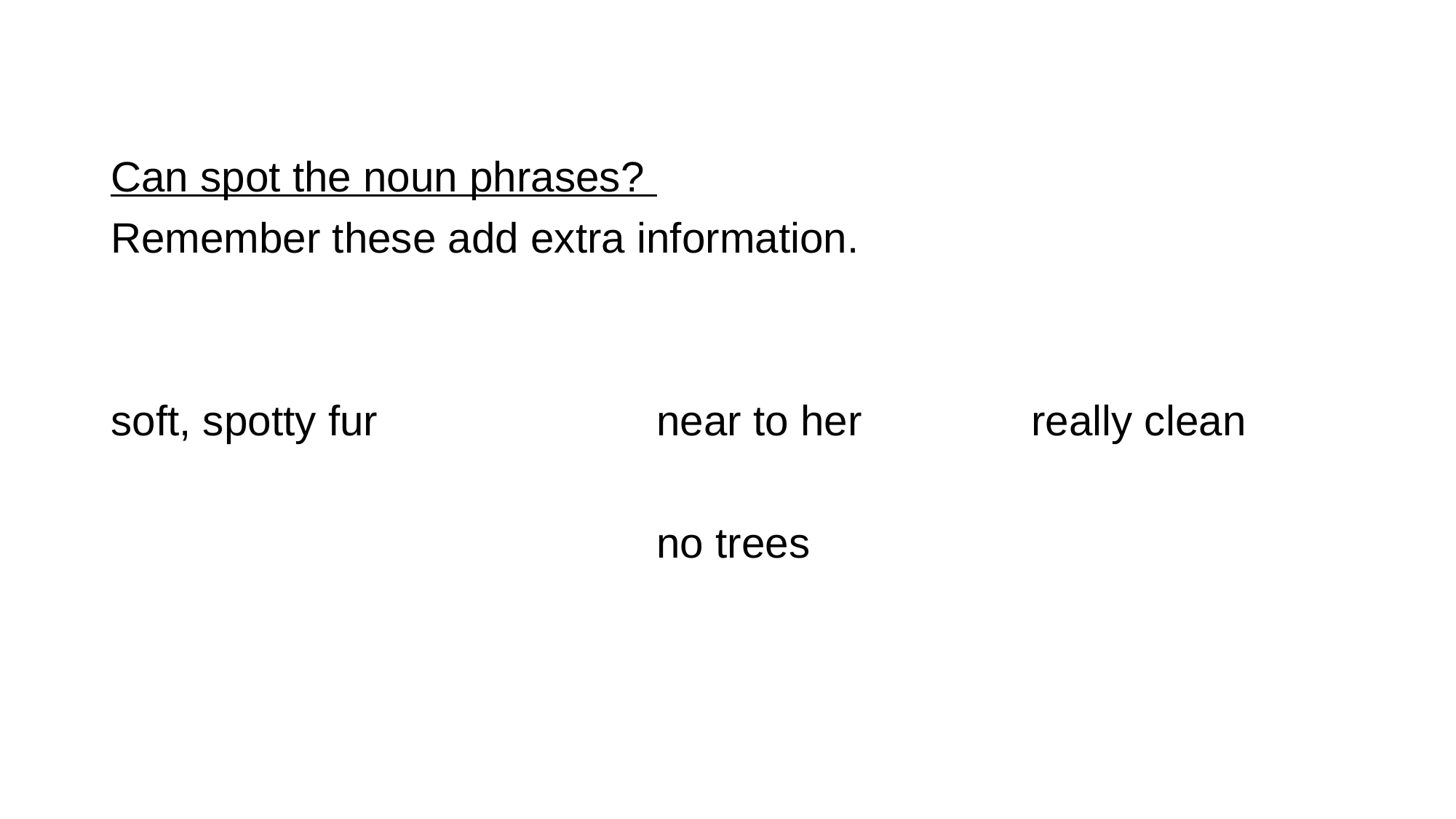

Can spot the noun phrases?
Remember these add extra information.

soft, spotty fur			near to her		    really clean

					no trees